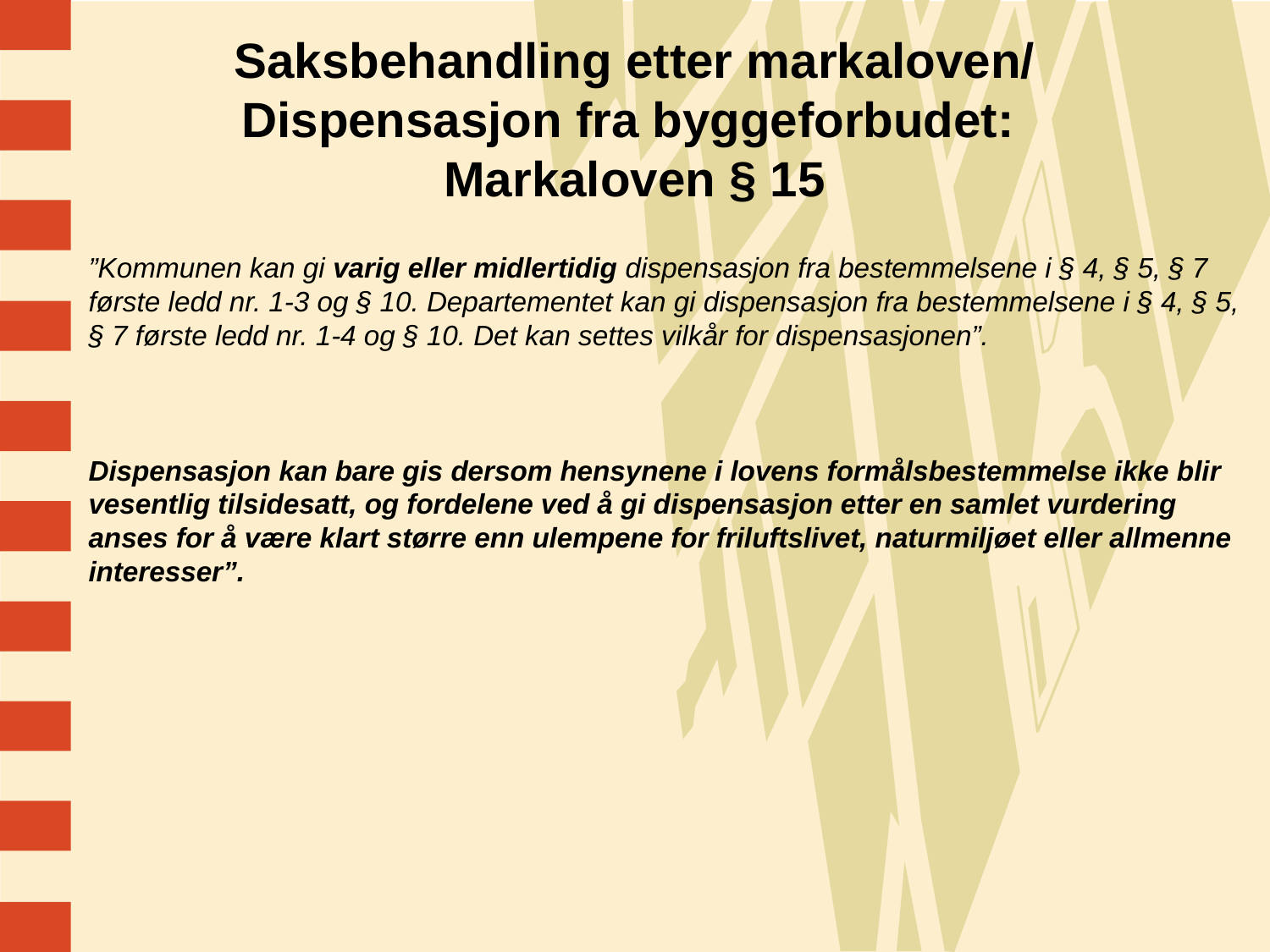

# Saksbehandling etter markaloven/ Dispensasjon fra byggeforbudet: Markaloven § 15

”Kommunen kan gi varig eller midlertidig dispensasjon fra bestemmelsene i § 4, § 5, § 7 første ledd nr. 1-3 og § 10. Departementet kan gi dispensasjon fra bestemmelsene i § 4, § 5, § 7 første ledd nr. 1-4 og § 10. Det kan settes vilkår for dispensasjonen”.

Dispensasjon kan bare gis dersom hensynene i lovens formålsbestemmelse ikke blir vesentlig tilsidesatt, og fordelene ved å gi dispensasjon etter en samlet vurdering anses for å være klart større enn ulempene for friluftslivet, naturmiljøet eller allmenne interesser”.

8